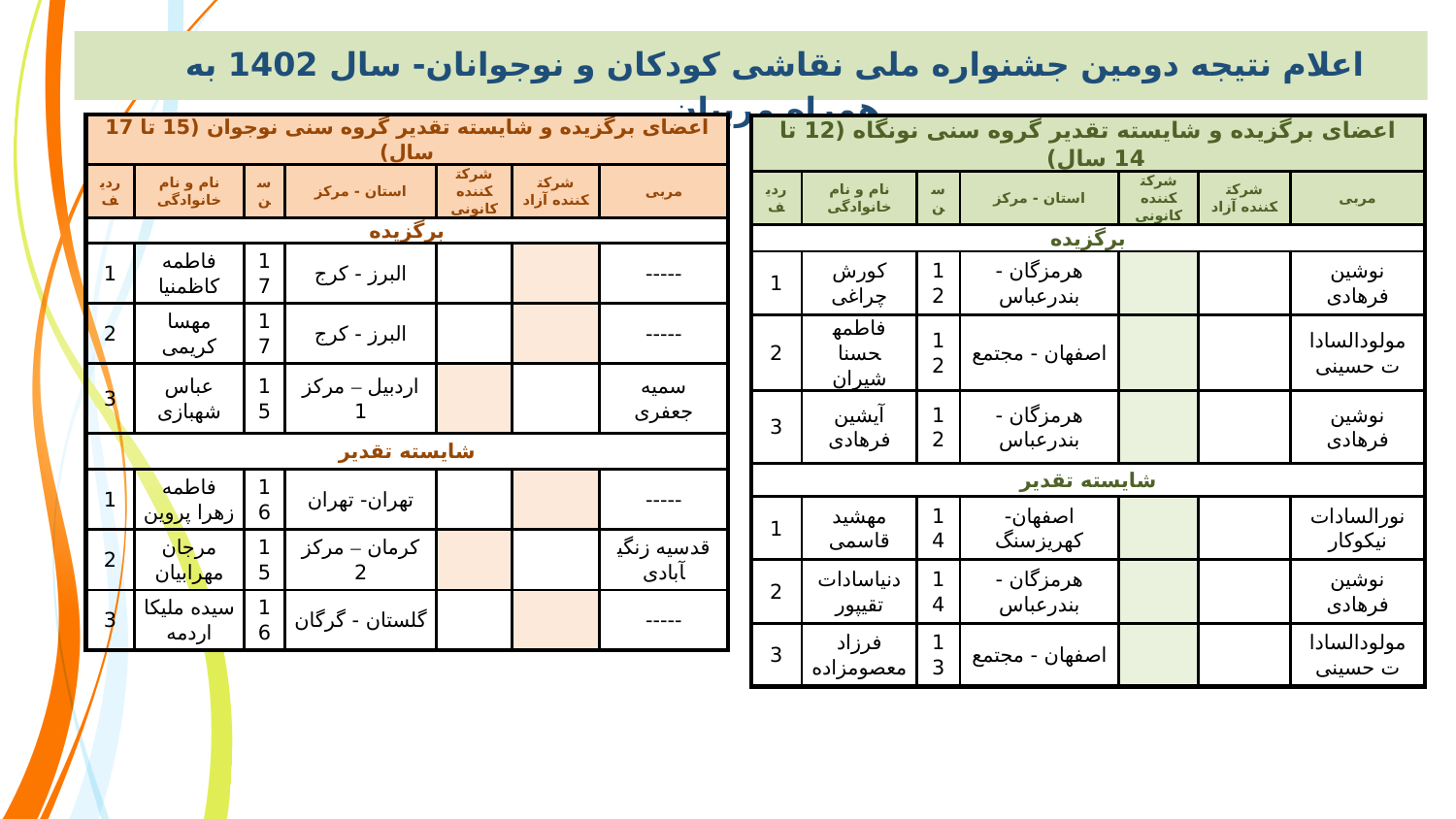

اعلام نتیجه دومین جشنواره ملی نقاشی کودکان و نوجوانان- سال 1402 به همراه مربیان
| اعضای برگزیده و شایسته تقدیر گروه سنی نوجوان (15 تا 17 سال) |  |  |  |  |  |  |
| --- | --- | --- | --- | --- | --- | --- |
| ردیف | نام و نام خانوادگی | سن | استان - مرکز | شرکت­کننده کانونی | شرکت­کننده آزاد | مربی |
| برگزیده |  |  |  |  |  |  |
| 1 | فاطمه کاظم­نیا | 17 | البرز - کرج |  |  | ----- |
| 2 | مهسا کریمی | 17 | البرز - کرج |  |  | ----- |
| 3 | عباس شهبازی | 15 | اردبیل – مرکز 1 |  |  | سمیه جعفری |
| شایسته تقدیر |  |  |  |  |  |  |
| 1 | فاطمه زهرا پروین | 16 | تهران- تهران |  |  | ----- |
| 2 | مرجان مهرابیان | 15 | کرمان – مرکز 2 |  |  | قدسیه زنگی­آبادی |
| 3 | سیده ملیکا اردمه | 16 | گلستان - گرگان |  |  | ----- |
| اعضای برگزیده و شایسته تقدیر گروه سنی نونگاه (12 تا 14 سال) |  |  |  |  |  |  |
| --- | --- | --- | --- | --- | --- | --- |
| ردیف | نام و نام خانوادگی | سن | استان - مرکز | شرکت­کننده کانونی | شرکت­کننده آزاد | مربی |
| برگزیده |  |  |  |  |  |  |
| 1 | کورش چراغی | 12 | هرمزگان - بندرعباس |  |  | نوشین فرهادی |
| 2 | فاطمه­­حسنا شیران | 12 | اصفهان - مجتمع |  |  | مولودالسادات حسینی |
| 3 | آیشین فرهادی | 12 | هرمزگان - بندرعباس |  |  | نوشین فرهادی |
| شایسته تقدیر |  |  |  |  |  |  |
| 1 | مهشید قاسمی | 14 | اصفهان- کهریزسنگ |  |  | نورالسادات نیکوکار |
| 2 | دنیاسادات تقی­پور | 14 | هرمزگان - بندرعباس |  |  | نوشین فرهادی |
| 3 | فرزاد معصوم­زاده | 13 | اصفهان - مجتمع |  |  | مولودالسادات حسینی |